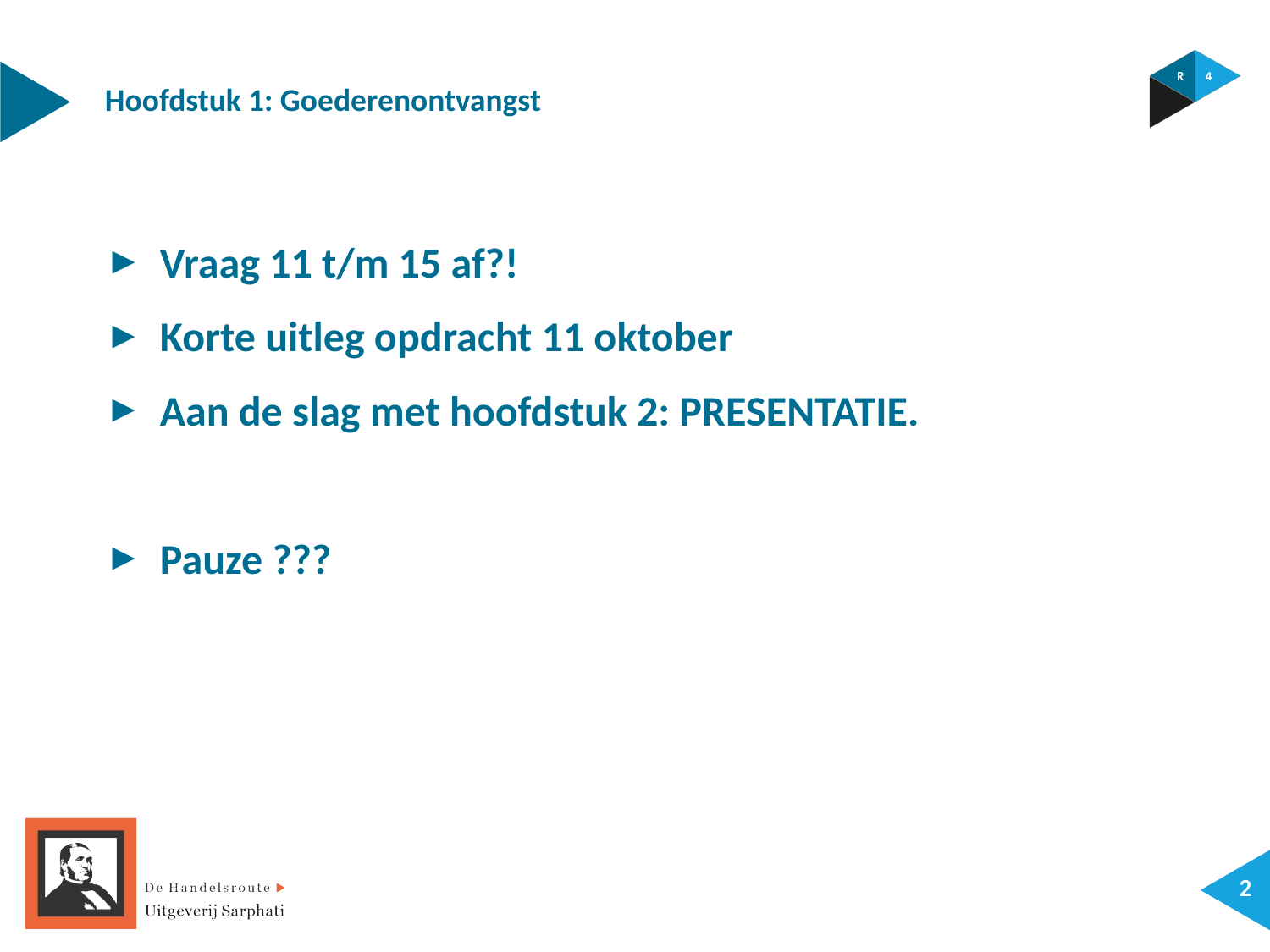

Hoofdstuk 1: Goederenontvangst

Vraag 11 t/m 15 af?!
Korte uitleg opdracht 11 oktober
Aan de slag met hoofdstuk 2: PRESENTATIE.

Pauze ???

2